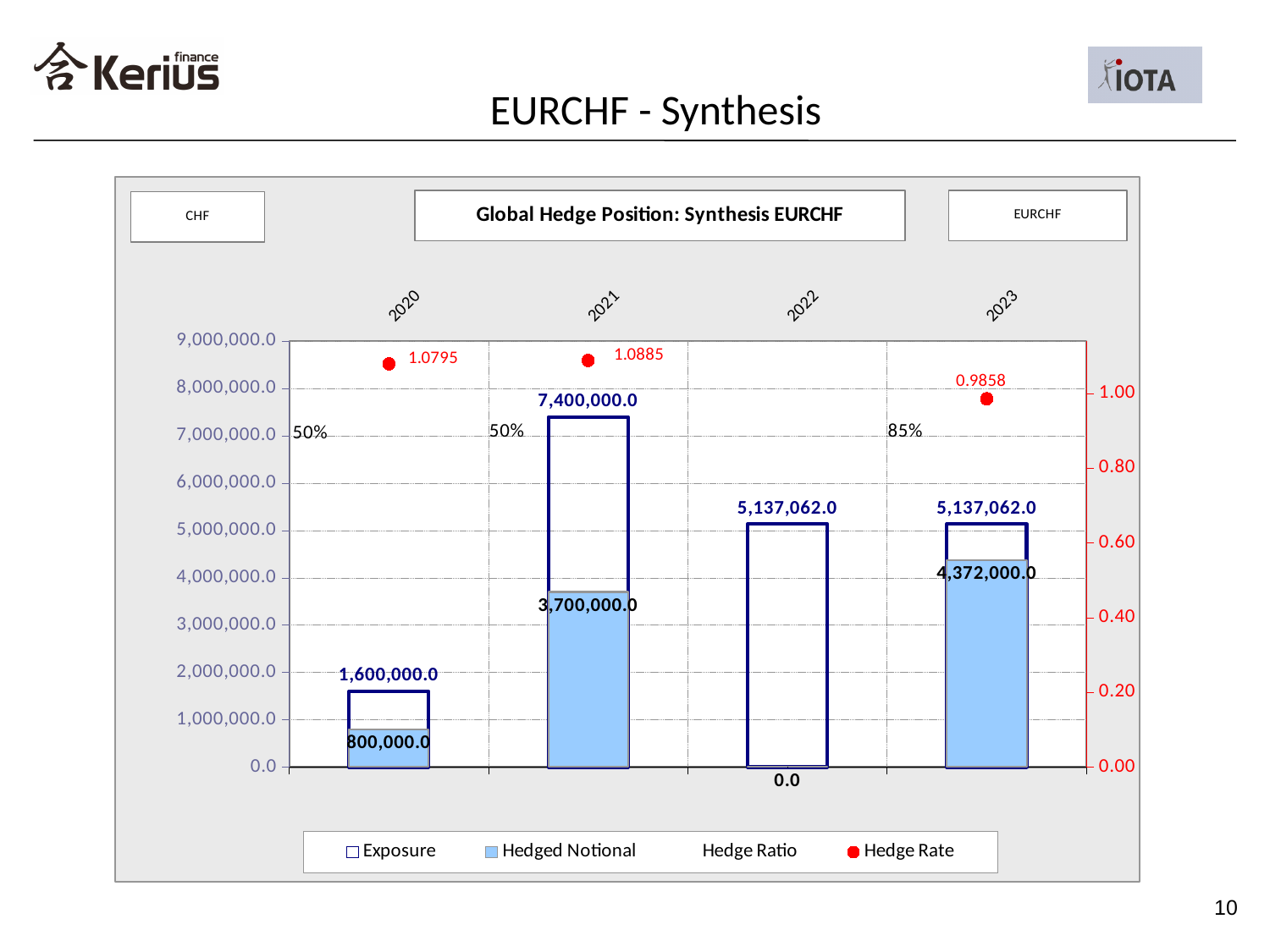

# EURCHF - Synthesis

### Chart

| Category | Exposure | Hedged Notional | Hedge Ratio | Hedge Rate |
|---|---|---|---|---|
|  2020  | 1600000.0 | 800000.0 | 0.5 | 1.0794749148936 |
|  2021  | 7400000.0 | 3700000.0 | 0.5 | 1.08850462732999 |
|  2022  | 5137062.0 | 0.0 | 0.0 | 0.0 |
|  2023  | 5137062.0 | 4372000.0 | 0.8510701252973 | 0.985822685771475 |